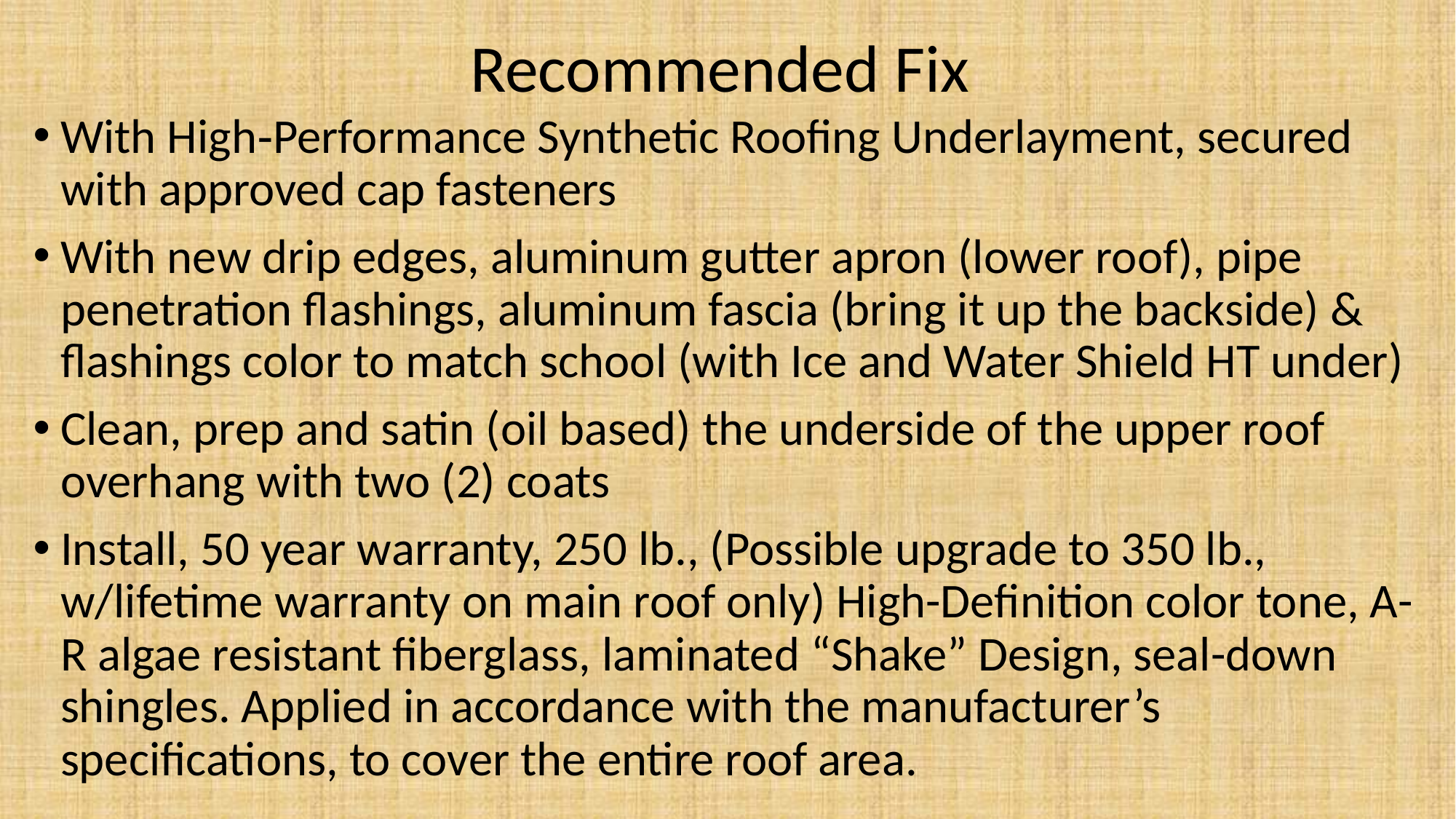

# Recommended Fix
With High‐Performance Synthetic Roofing Underlayment, secured with approved cap fasteners
With new drip edges, aluminum gutter apron (lower roof), pipe penetration flashings, aluminum fascia (bring it up the backside) & flashings color to match school (with Ice and Water Shield HT under)
Clean, prep and satin (oil based) the underside of the upper roof overhang with two (2) coats
Install, 50 year warranty, 250 lb., (Possible upgrade to 350 lb., w/lifetime warranty on main roof only) High-Definition color tone, A-R algae resistant fiberglass, laminated “Shake” Design, seal-down shingles. Applied in accordance with the manufacturer’s specifications, to cover the entire roof area.